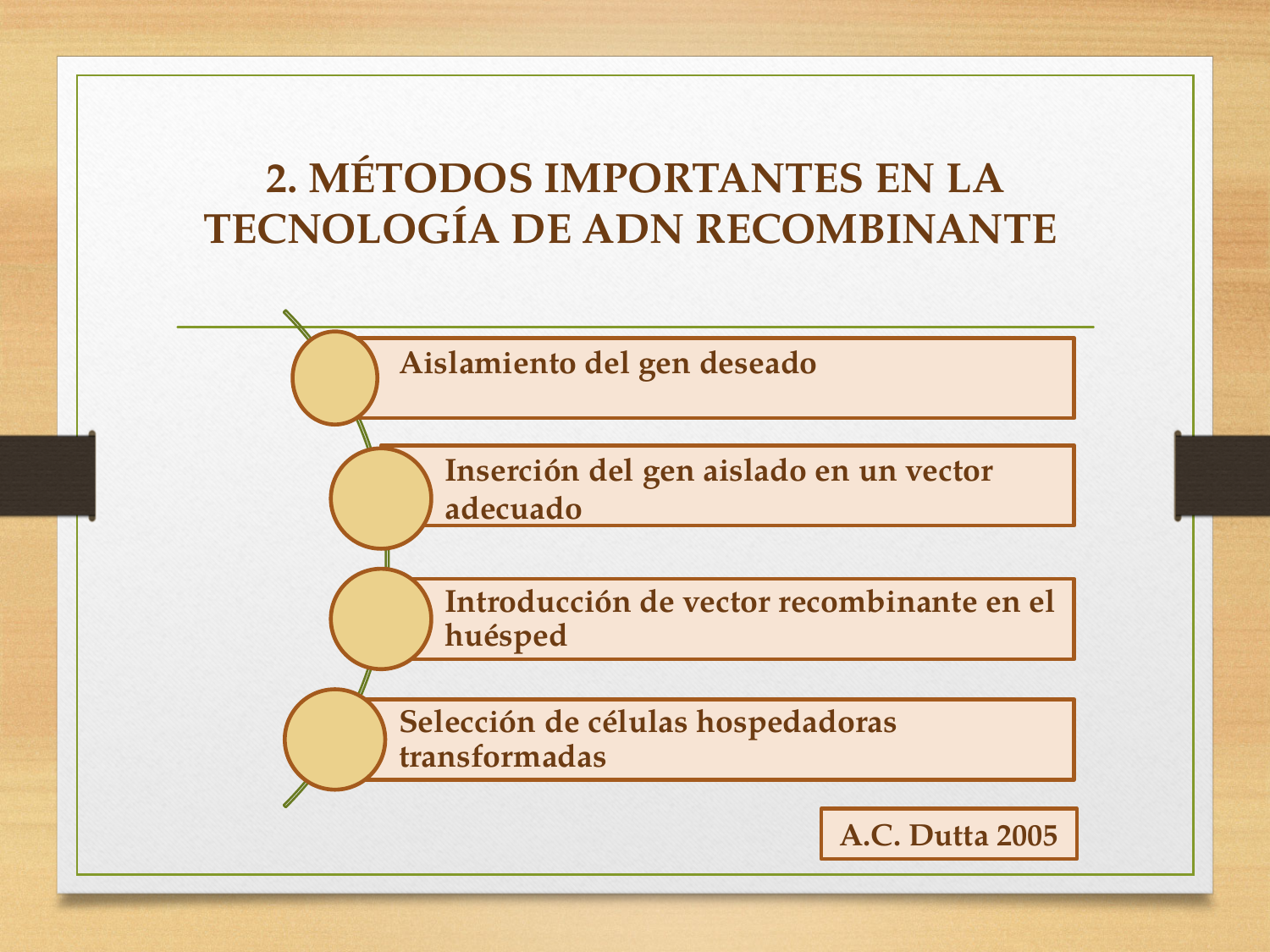

# 2. MÉTODOS IMPORTANTES EN LA TECNOLOGÍA DE ADN RECOMBINANTE
Aislamiento del gen deseado

Inserción del gen aislado en un vector adecuado

Introducción de vector recombinante en el huésped
Selección de células hospedadoras transformadas
A.C. Dutta 2005